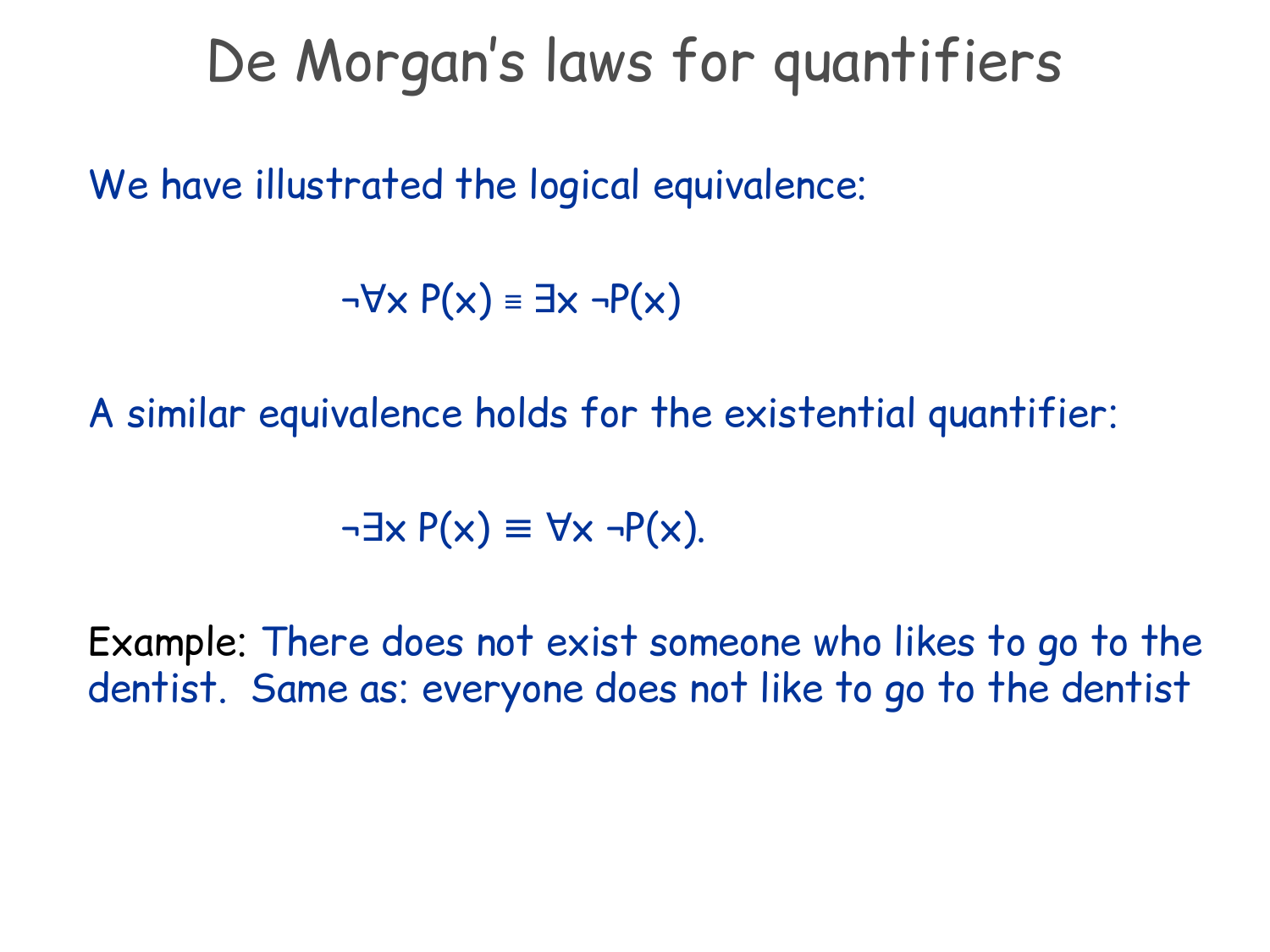

# De Morgan’s laws for quantifiers
We have illustrated the logical equivalence:

		¬∀x P(x) ≡ ∃x ¬P(x)

A similar equivalence holds for the existential quantifier:

		¬∃x P(x) ≡ ∀x ¬P(x).

Example: There does not exist someone who likes to go to the dentist.  Same as: everyone does not like to go to the dentist